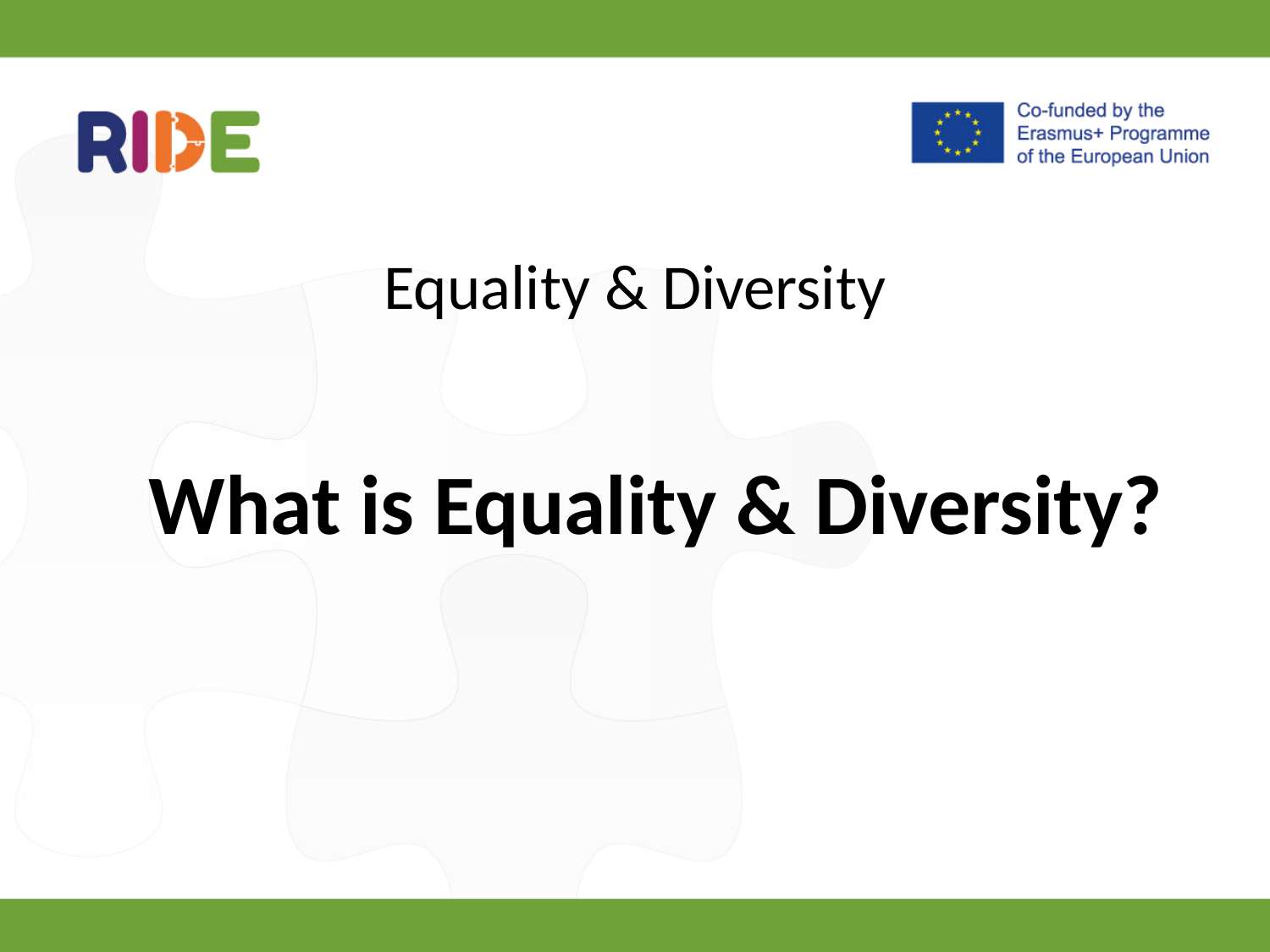

# Equality & Diversity
What is Equality & Diversity?